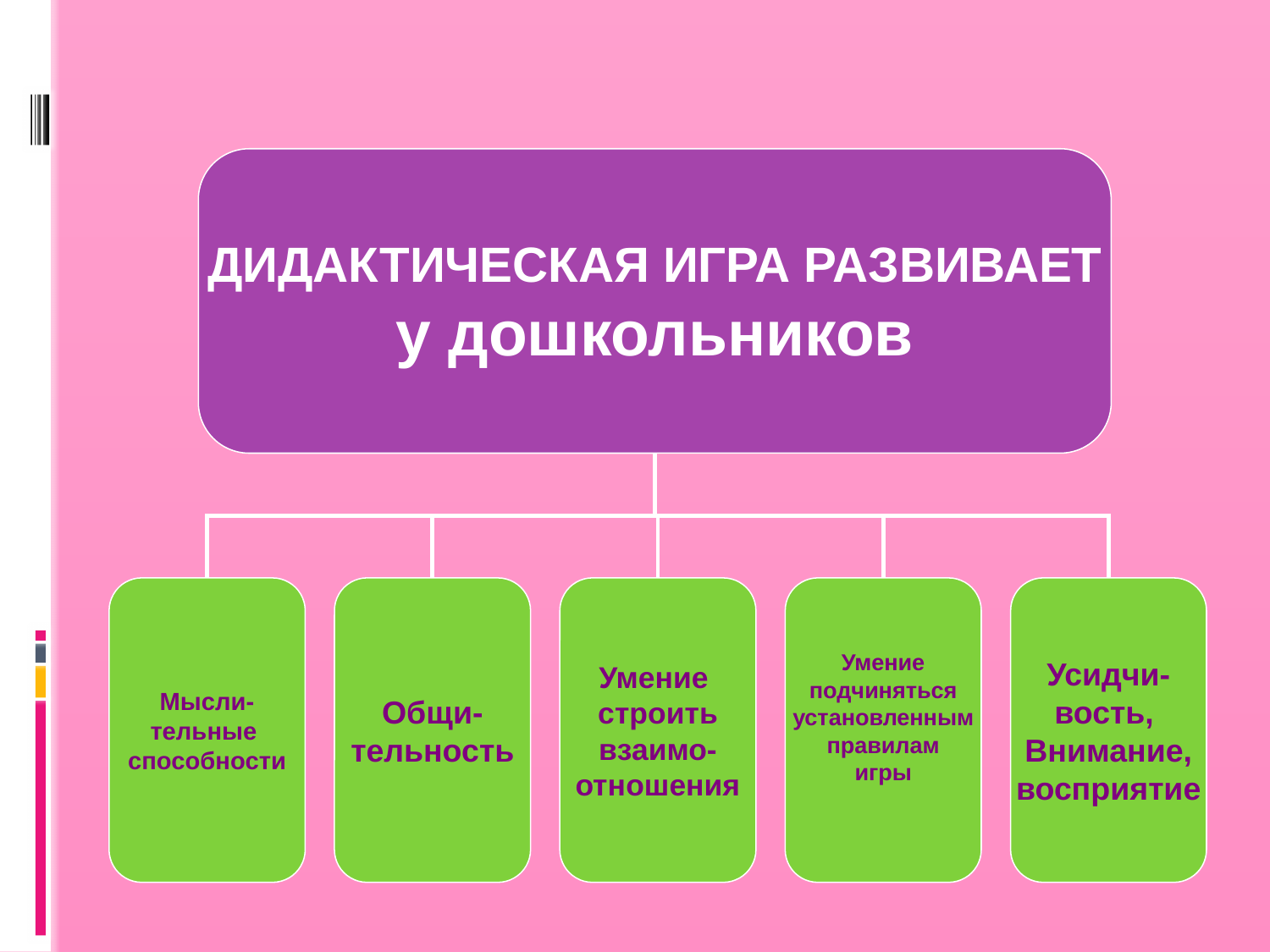

#
ДИДАКТИЧЕСКАЯ ИГРА РАЗВИВАЕТ
у дошкольников
Мысли-
тельные
способности
Общи-
тельность
Умение
строить
взаимо-
отношения
Умение
подчиняться
установленным
 правилам
игры

Усидчи-
вость,
Внимание,
восприятие